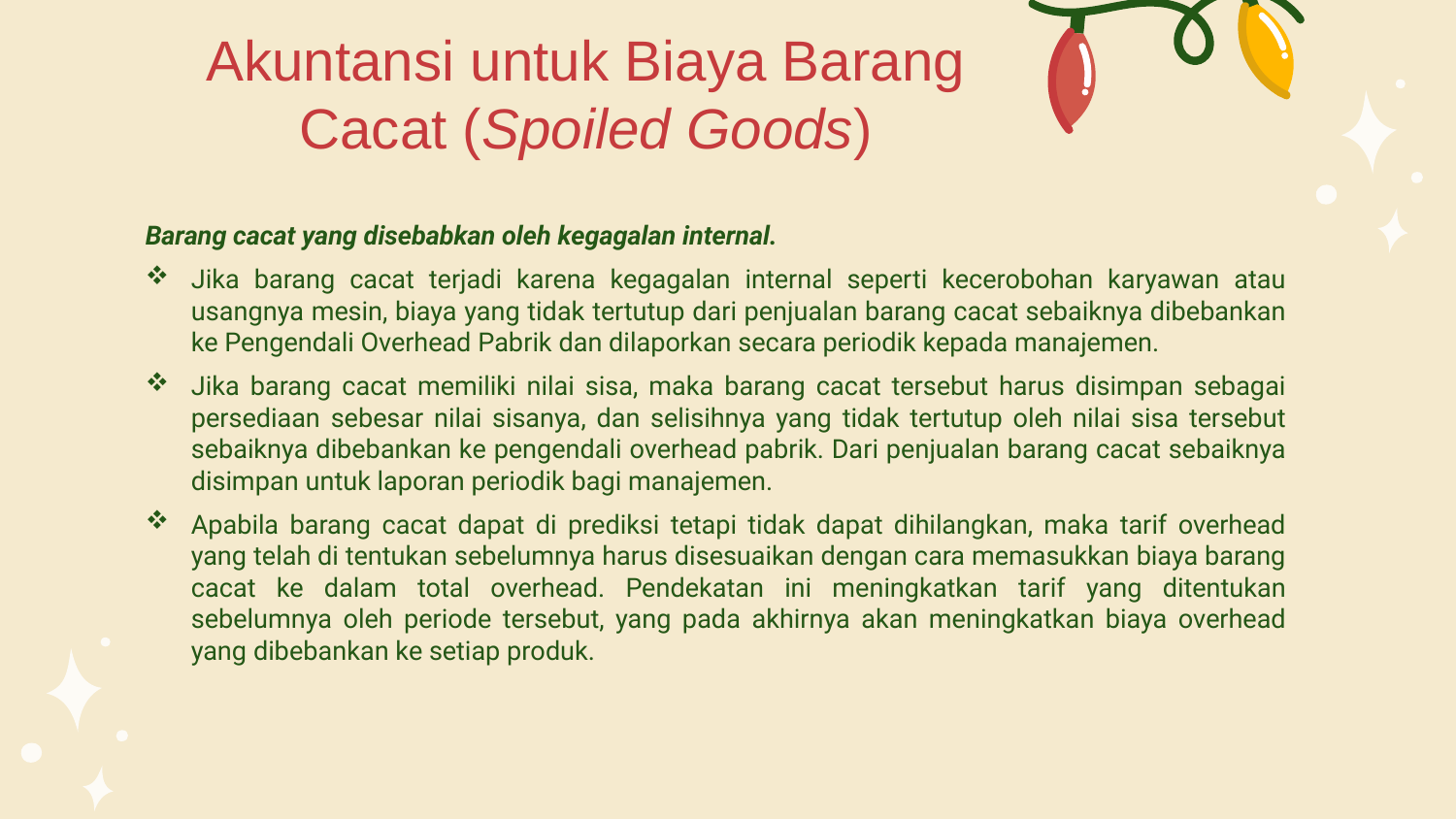

# Akuntansi untuk Biaya Barang Cacat (Spoiled Goods)

Barang cacat yang disebabkan oleh kegagalan internal.
Jika barang cacat terjadi karena kegagalan internal seperti kecerobohan karyawan atau usangnya mesin, biaya yang tidak tertutup dari penjualan barang cacat sebaiknya dibebankan ke Pengendali Overhead Pabrik dan dilaporkan secara periodik kepada manajemen.
Jika barang cacat memiliki nilai sisa, maka barang cacat tersebut harus disimpan sebagai persediaan sebesar nilai sisanya, dan selisihnya yang tidak tertutup oleh nilai sisa tersebut sebaiknya dibebankan ke pengendali overhead pabrik. Dari penjualan barang cacat sebaiknya disimpan untuk laporan periodik bagi manajemen.
Apabila barang cacat dapat di prediksi tetapi tidak dapat dihilangkan, maka tarif overhead yang telah di tentukan sebelumnya harus disesuaikan dengan cara memasukkan biaya barang cacat ke dalam total overhead. Pendekatan ini meningkatkan tarif yang ditentukan sebelumnya oleh periode tersebut, yang pada akhirnya akan meningkatkan biaya overhead yang dibebankan ke setiap produk.